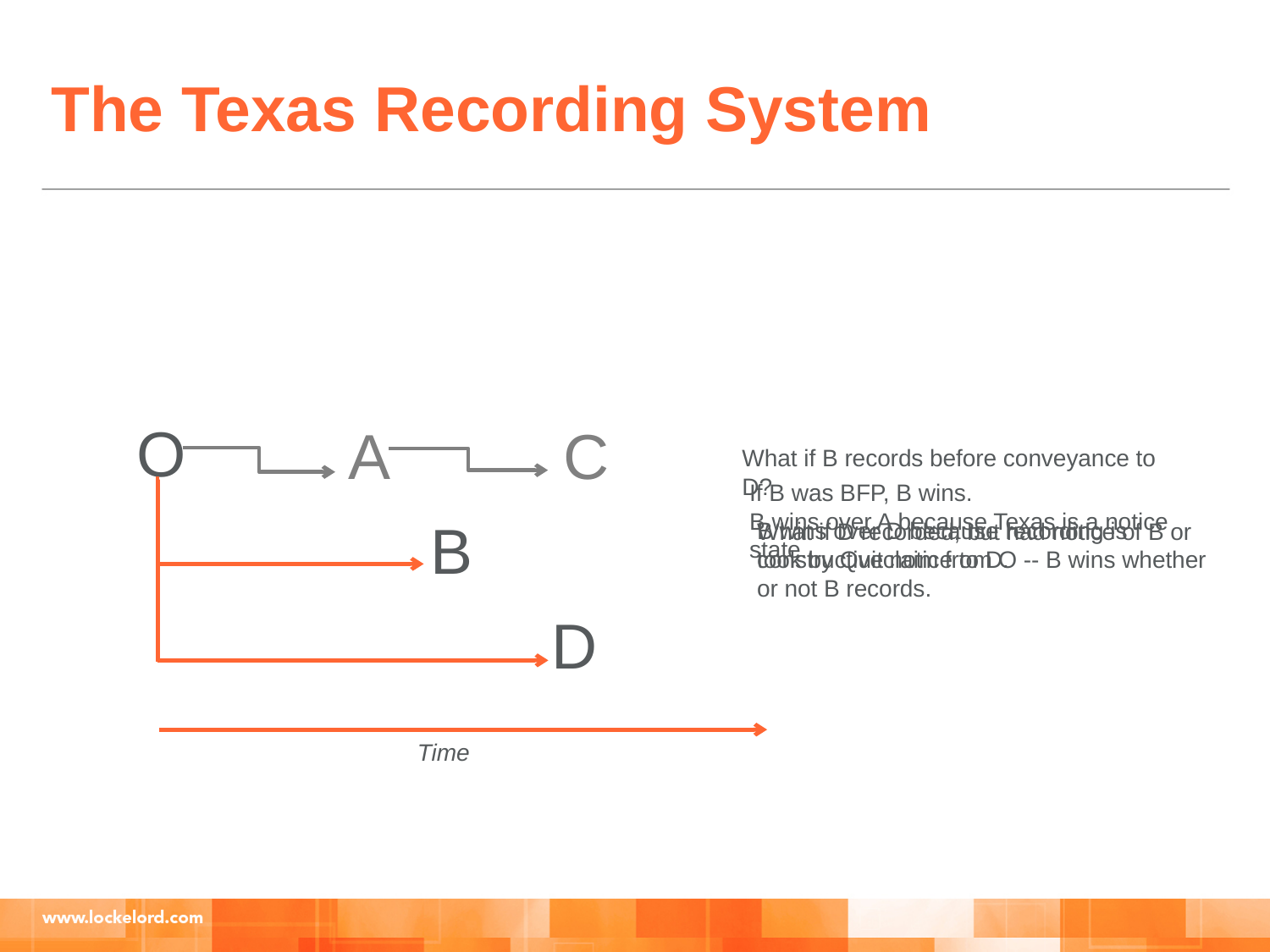

The Texas Recording System
O
A
C
What if B records before conveyance to D?
If B was BFP, B wins.
B wins over A because Texas is a notice state.
B
B wins over D because recording is constructive notice to D.
What if D recorded, but had notice of B or took by Quitclaim from O -- B wins whether or not B records.
D
Time